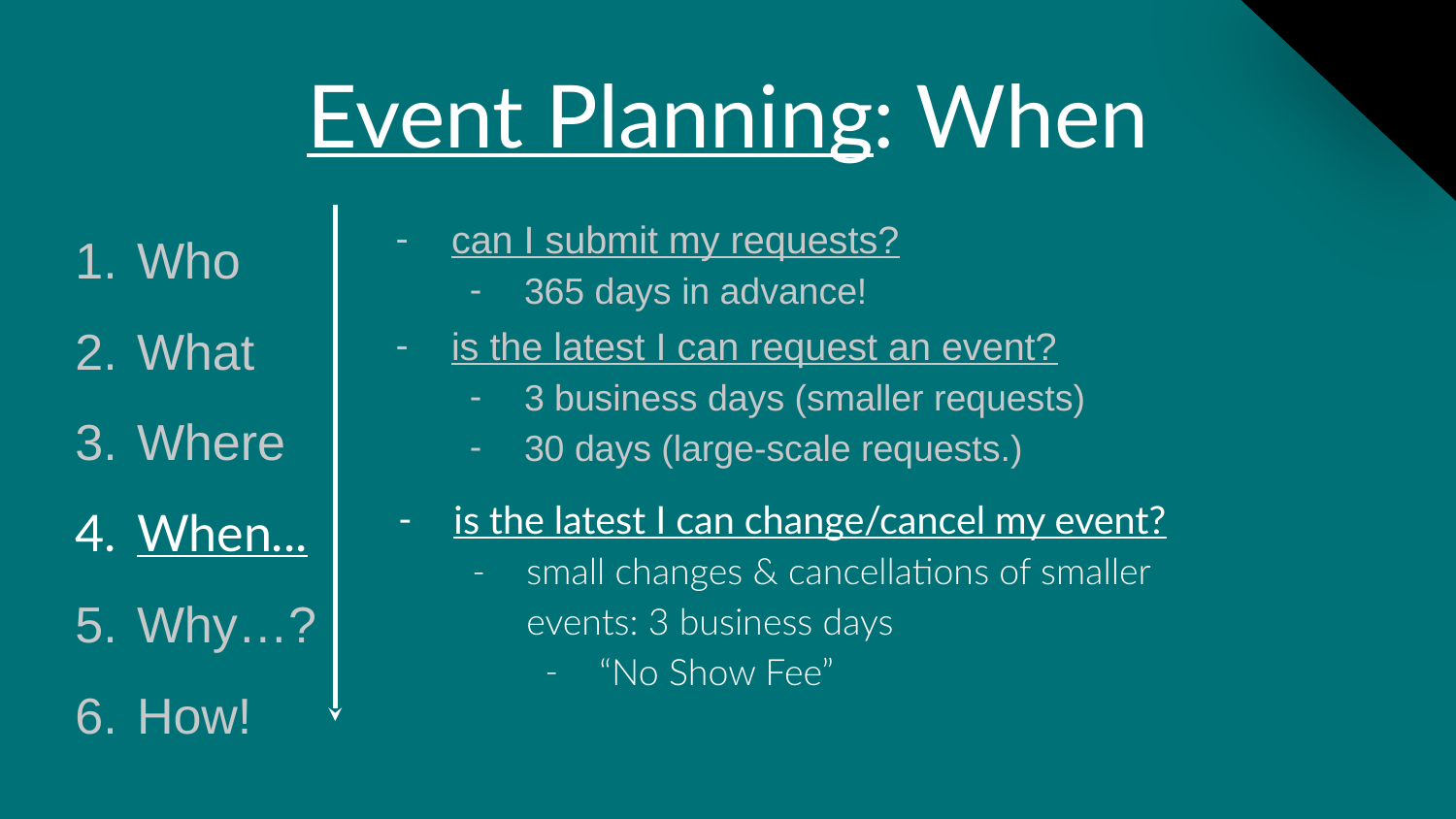

# Event Planning: When

Who
What
Where
When...
Why…?
How!
can I submit my requests?
365 days in advance!

is the latest I can request an event?
3 business days (smaller requests)
30 days (large-scale requests.)
is the latest I can change/cancel my event?
small changes & cancellations of smaller events: 3 business days
“No Show Fee”